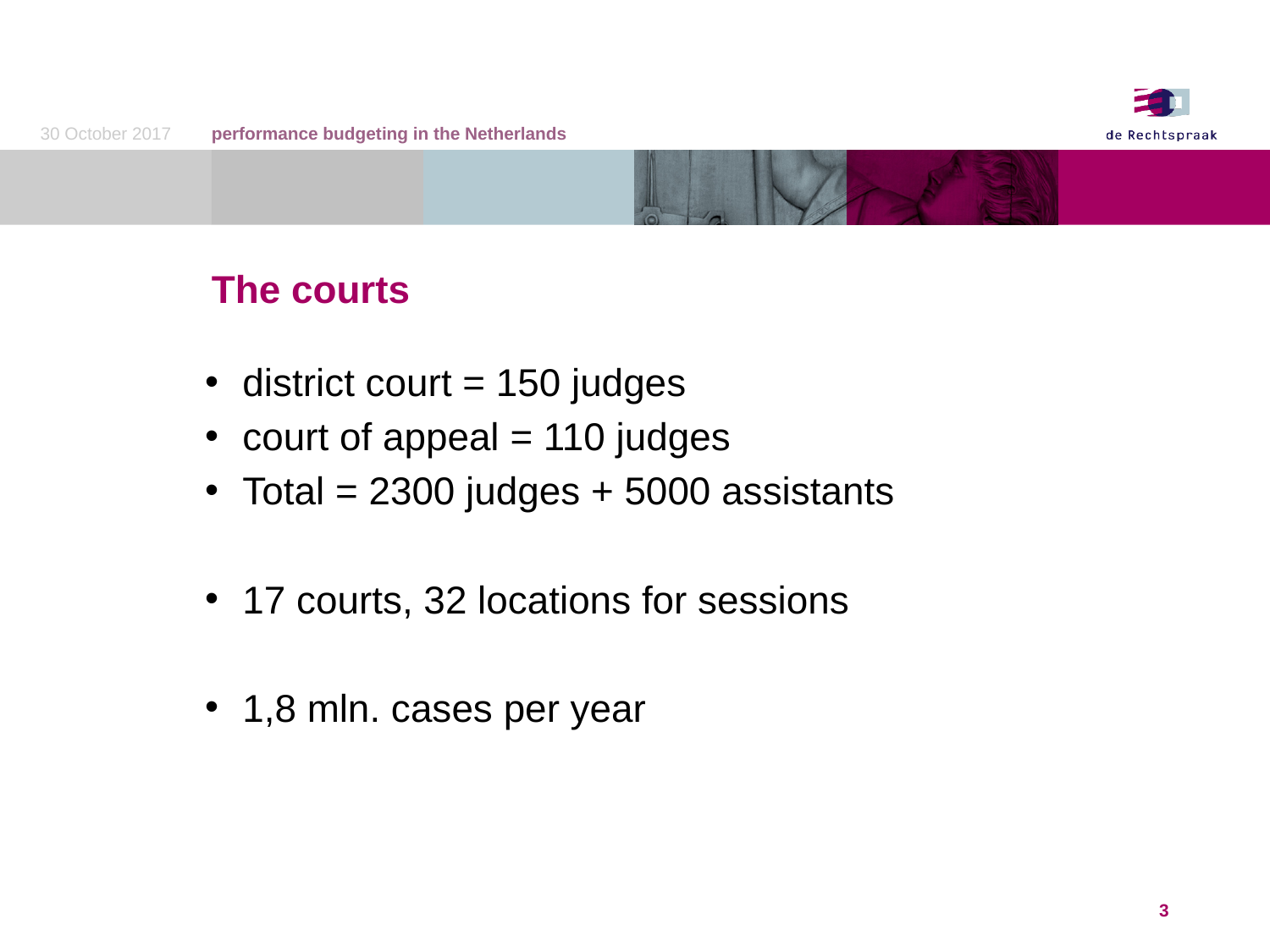

30 October 2017
performance budgeting in the Netherlands
# The courts
district court = 150 judges
court of appeal = 110 judges
Total = 2300 judges + 5000 assistants

17 courts, 32 locations for sessions

1,8 mln. cases per year
3